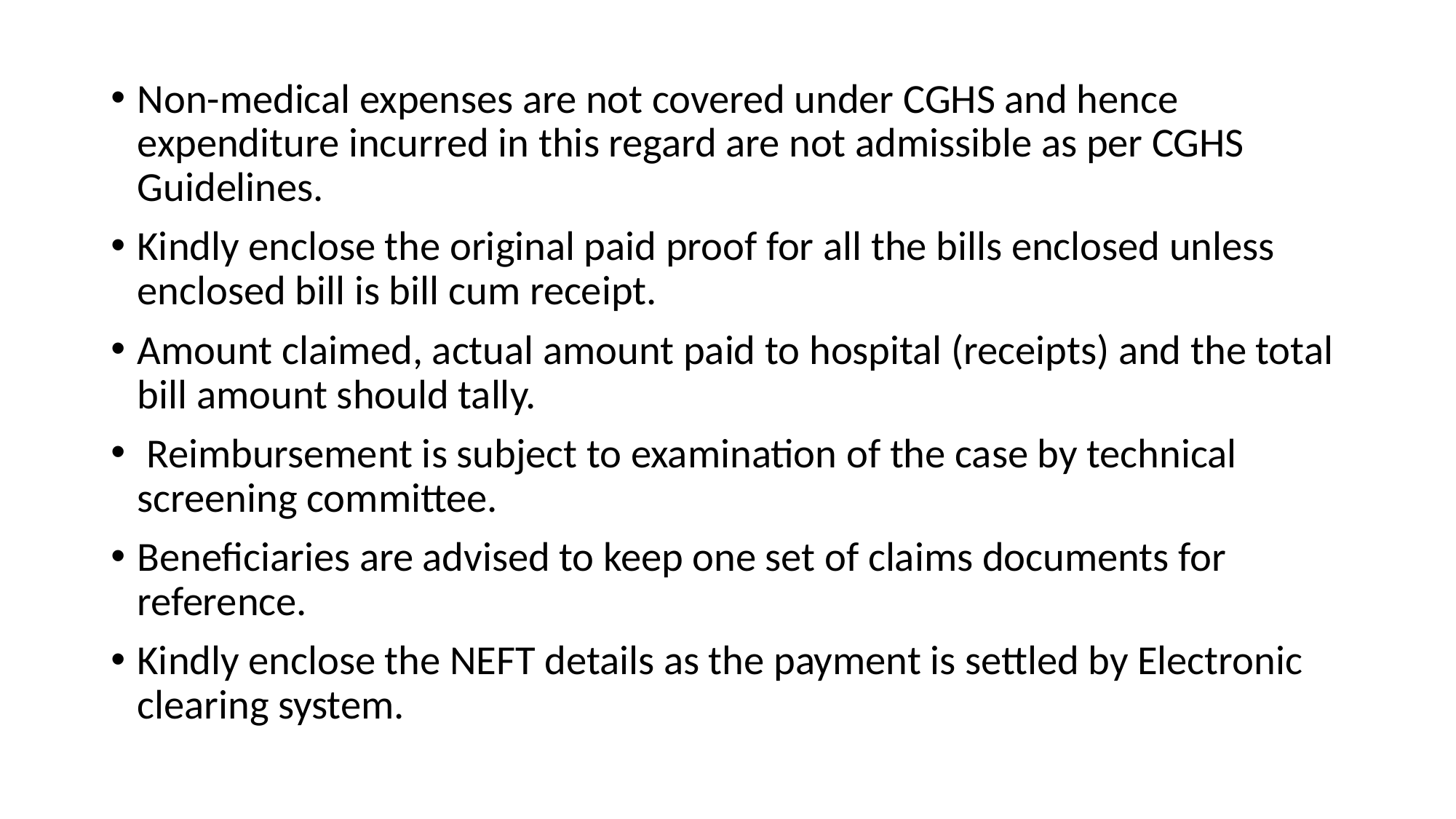

Non-medical expenses are not covered under CGHS and hence expenditure incurred in this regard are not admissible as per CGHS Guidelines.
Kindly enclose the original paid proof for all the bills enclosed unless enclosed bill is bill cum receipt.
Amount claimed, actual amount paid to hospital (receipts) and the total bill amount should tally.
 Reimbursement is subject to examination of the case by technical screening committee.
Beneficiaries are advised to keep one set of claims documents for reference.
Kindly enclose the NEFT details as the payment is settled by Electronic clearing system.